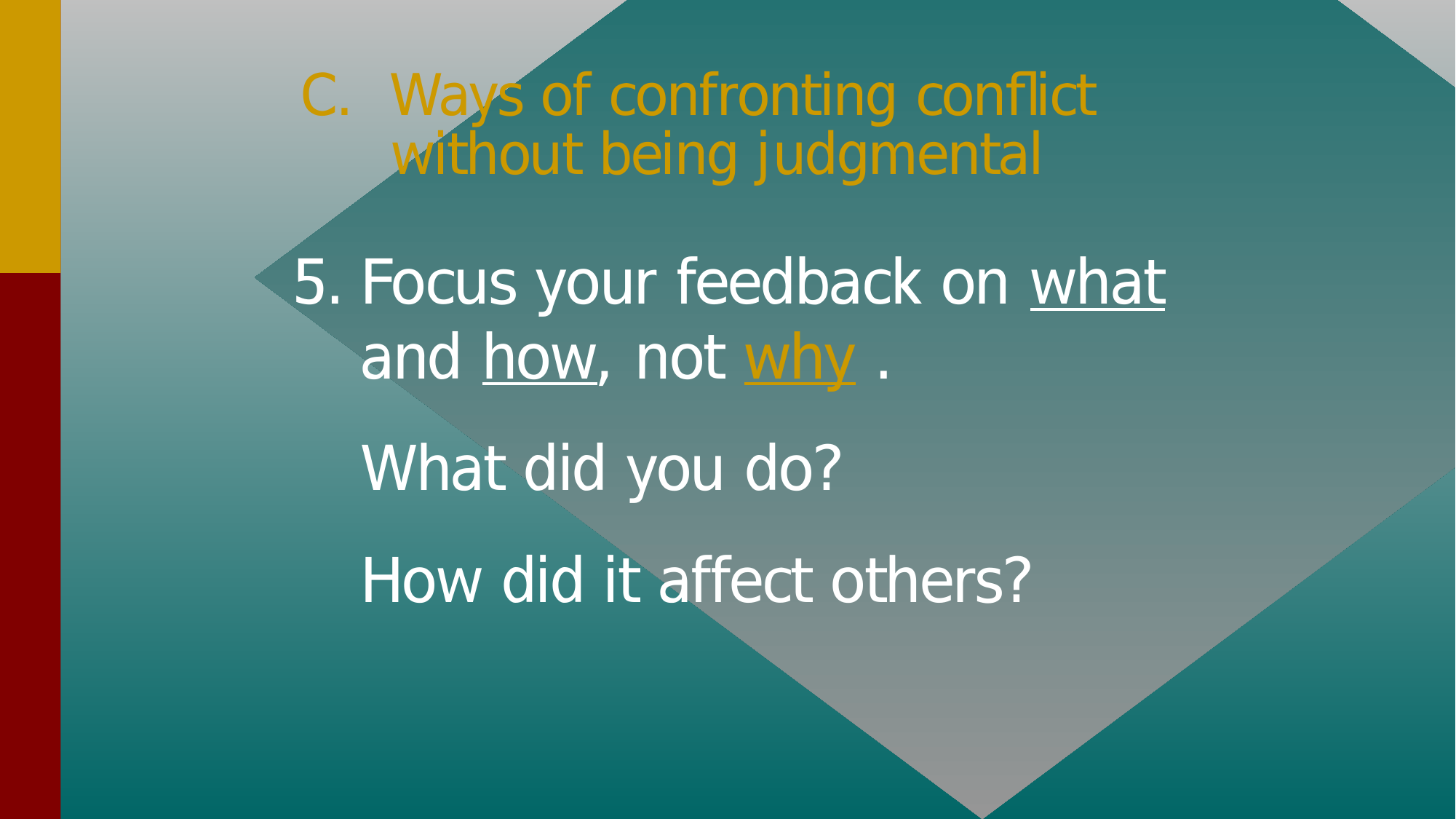

# C.  Ways of confronting conflict without being judgmental
Focus your feedback on what and how, not why .
	What did you do?
	How did it affect others?